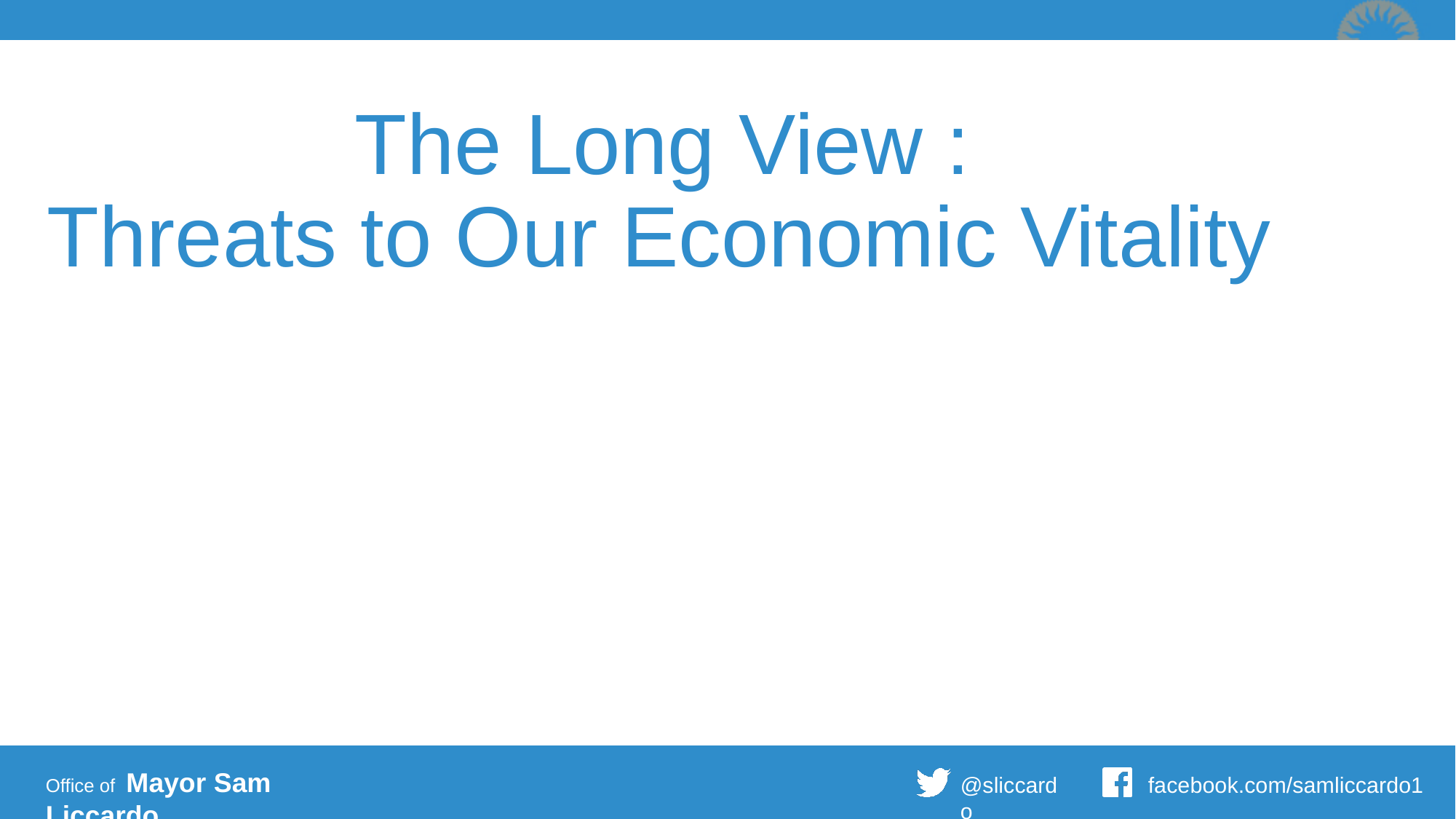

# The Long View : Threats to Our Economic Vitality